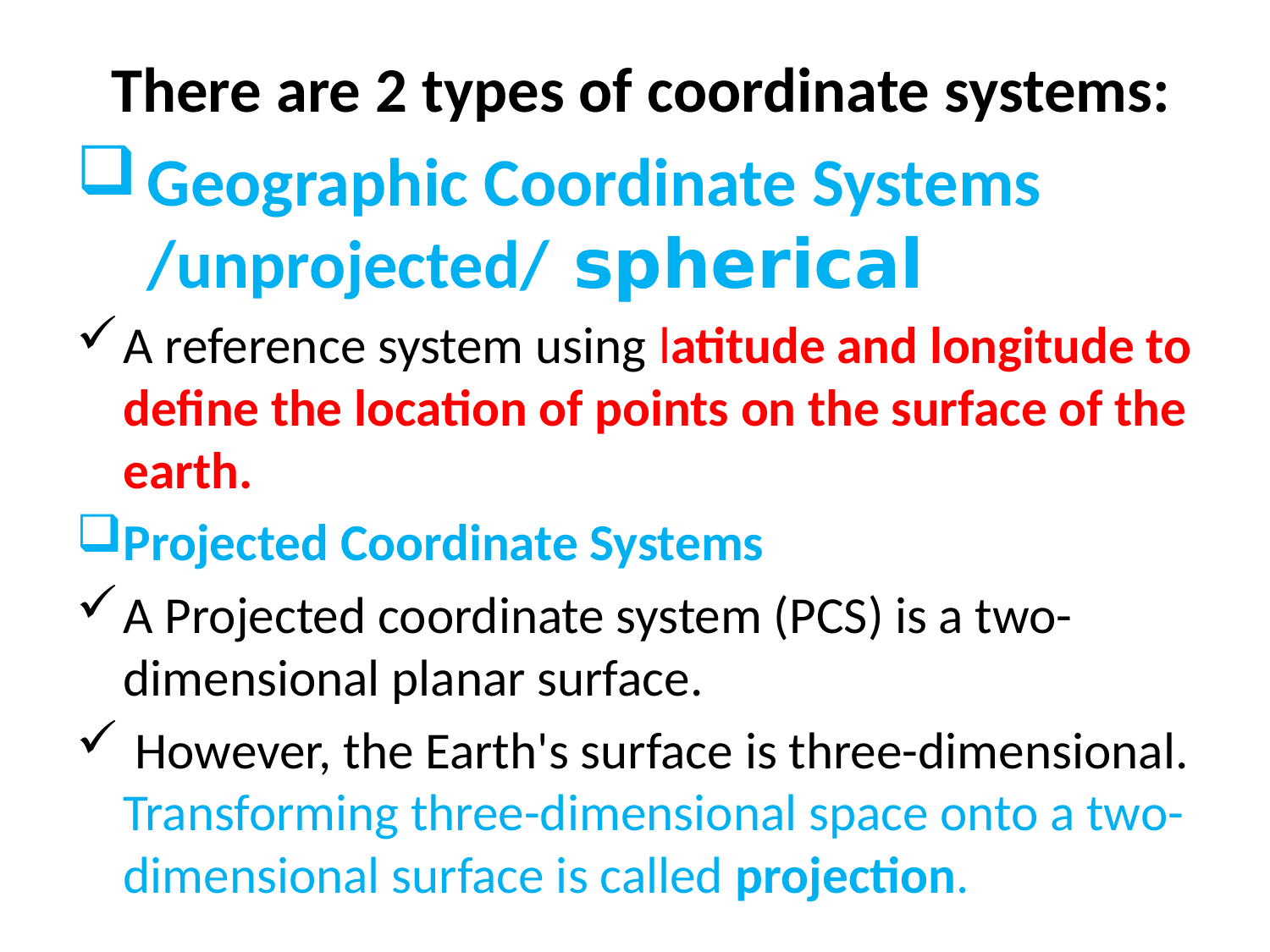

There are 2 types of coordinate systems:
Geographic Coordinate Systems /unprojected/ spherical
A reference system using latitude and longitude to define the location of points on the surface of the earth.
Projected Coordinate Systems
A Projected coordinate system (PCS) is a two-dimensional planar surface.
 However, the Earth's surface is three-dimensional. Transforming three-dimensional space onto a two-dimensional surface is called projection.